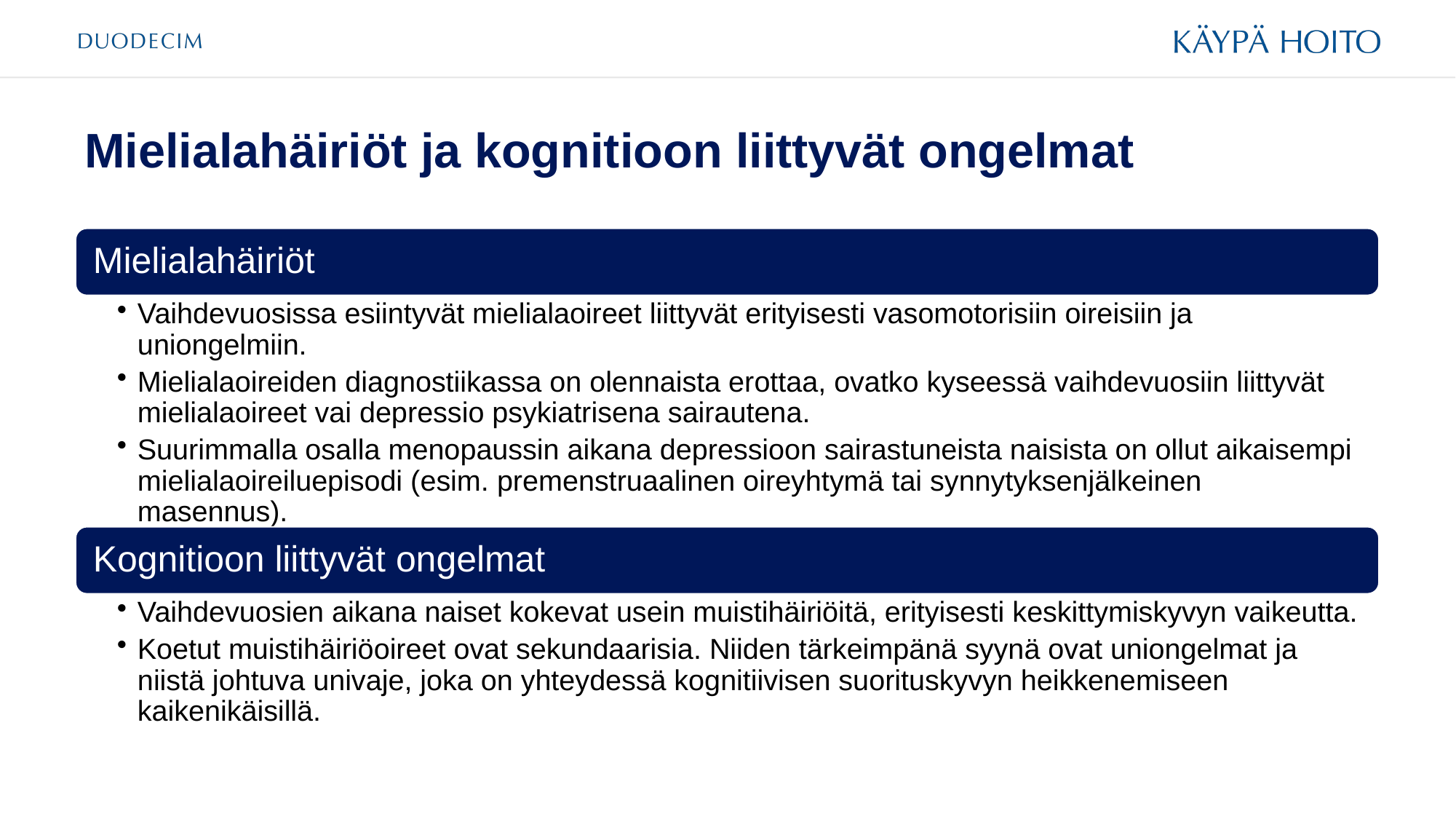

# Mielialahäiriöt ja kognitioon liittyvät ongelmat
Mielialahäiriöt
Vaihdevuosissa esiintyvät mielialaoireet liittyvät erityisesti vasomotorisiin oireisiin ja uniongelmiin.
Mielialaoireiden diagnostiikassa on olennaista erottaa, ovatko kyseessä vaihdevuosiin liittyvät mielialaoireet vai depressio psykiatrisena sairautena.
Suurimmalla osalla menopaussin aikana depressioon sairastuneista naisista on ollut aikaisempi mielialaoireiluepisodi (esim. premenstruaalinen oireyhtymä tai synnytyksenjälkeinen masennus).
Kognitioon liittyvät ongelmat
Vaihdevuosien aikana naiset kokevat usein muistihäiriöitä, erityisesti keskittymiskyvyn vaikeutta.
Koetut muistihäiriöoireet ovat sekundaarisia. Niiden tärkeimpänä syynä ovat uniongelmat ja niistä johtuva univaje, joka on yhteydessä kognitiivisen suorituskyvyn heikkenemiseen kaikenikäisillä.